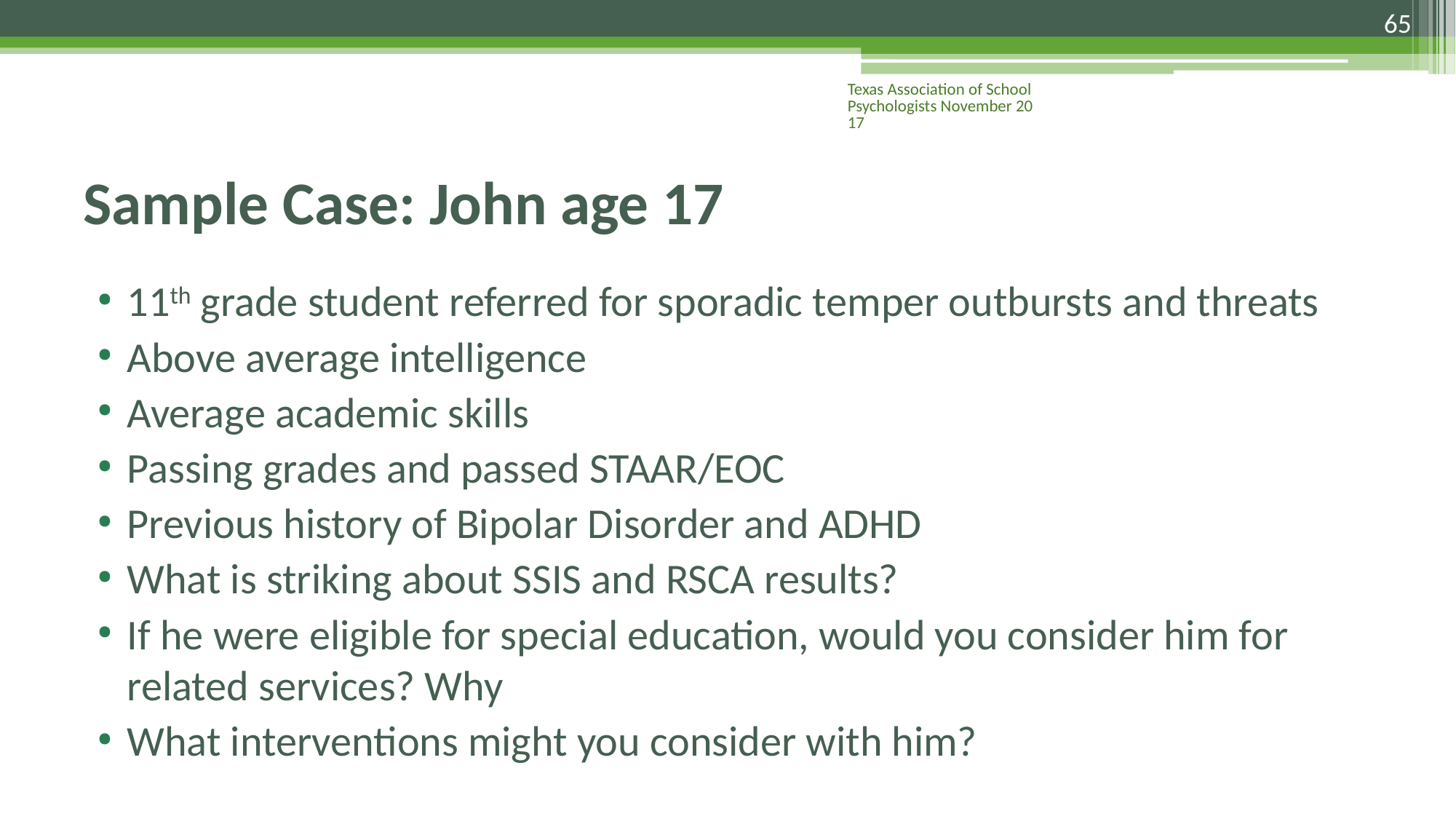

65
Texas Association of School Psychologists November 2017
# Sample Case: John age 17
11th grade student referred for sporadic temper outbursts and threats
Above average intelligence
Average academic skills
Passing grades and passed STAAR/EOC
Previous history of Bipolar Disorder and ADHD
What is striking about SSIS and RSCA results?
If he were eligible for special education, would you consider him for related services? Why
What interventions might you consider with him?